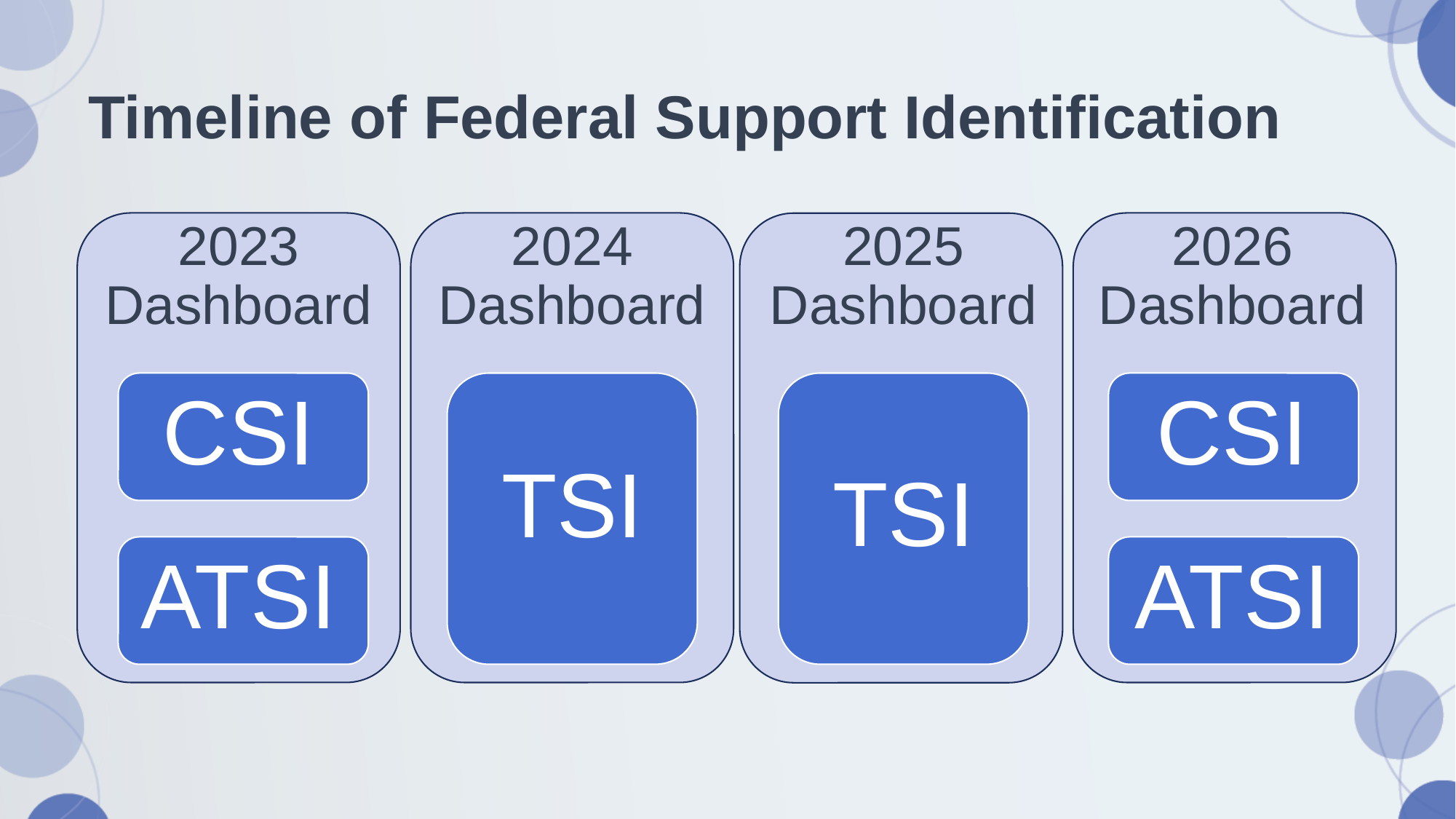

# Timeline of Federal Support Identification

2023 Dashboard
CSI
ATSI
2024 Dashboard
TSI

2025 Dashboard
TSI

2026 Dashboard
CSI
ATSI